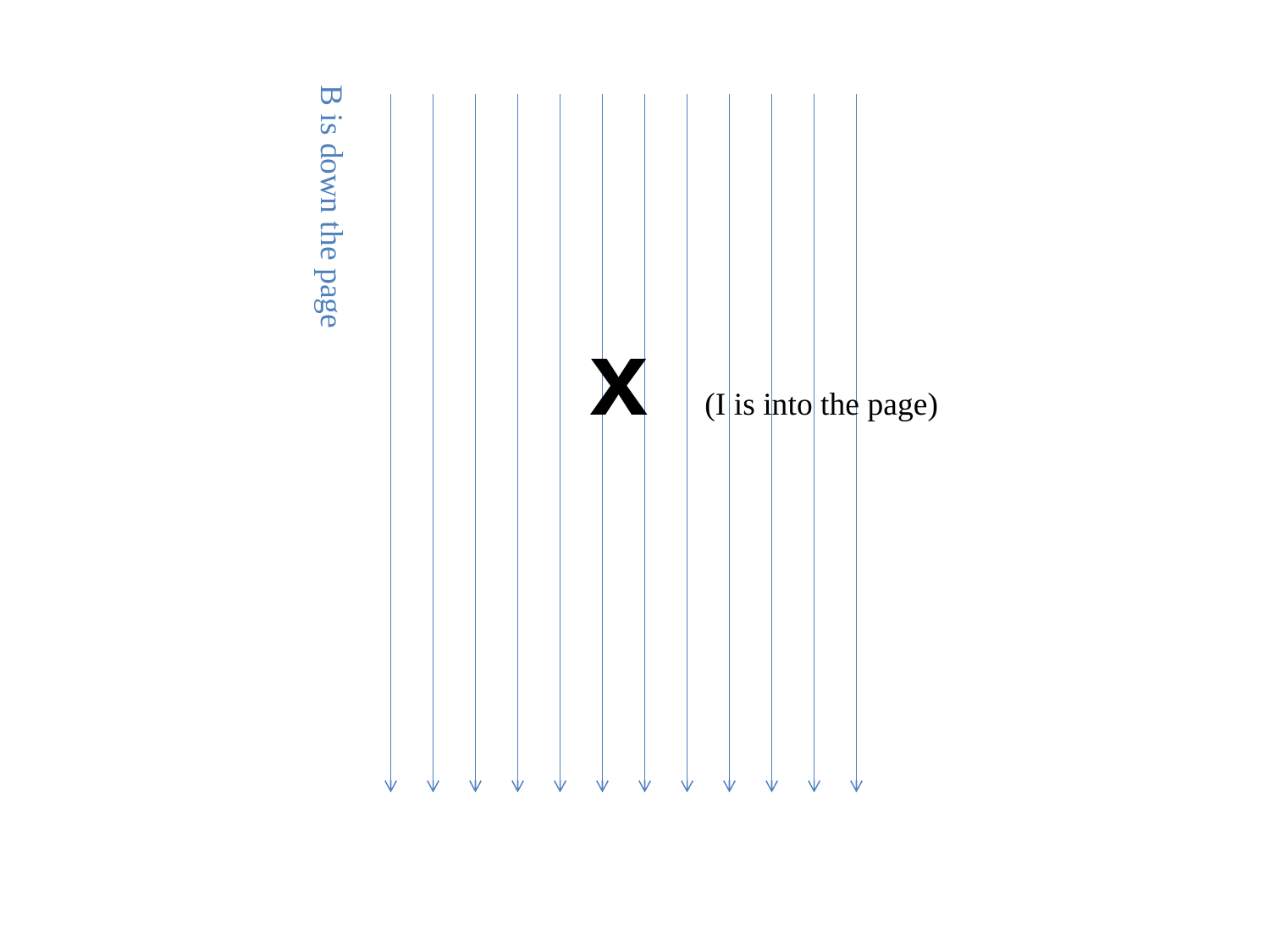

B is down the page
x       (I is into the page)